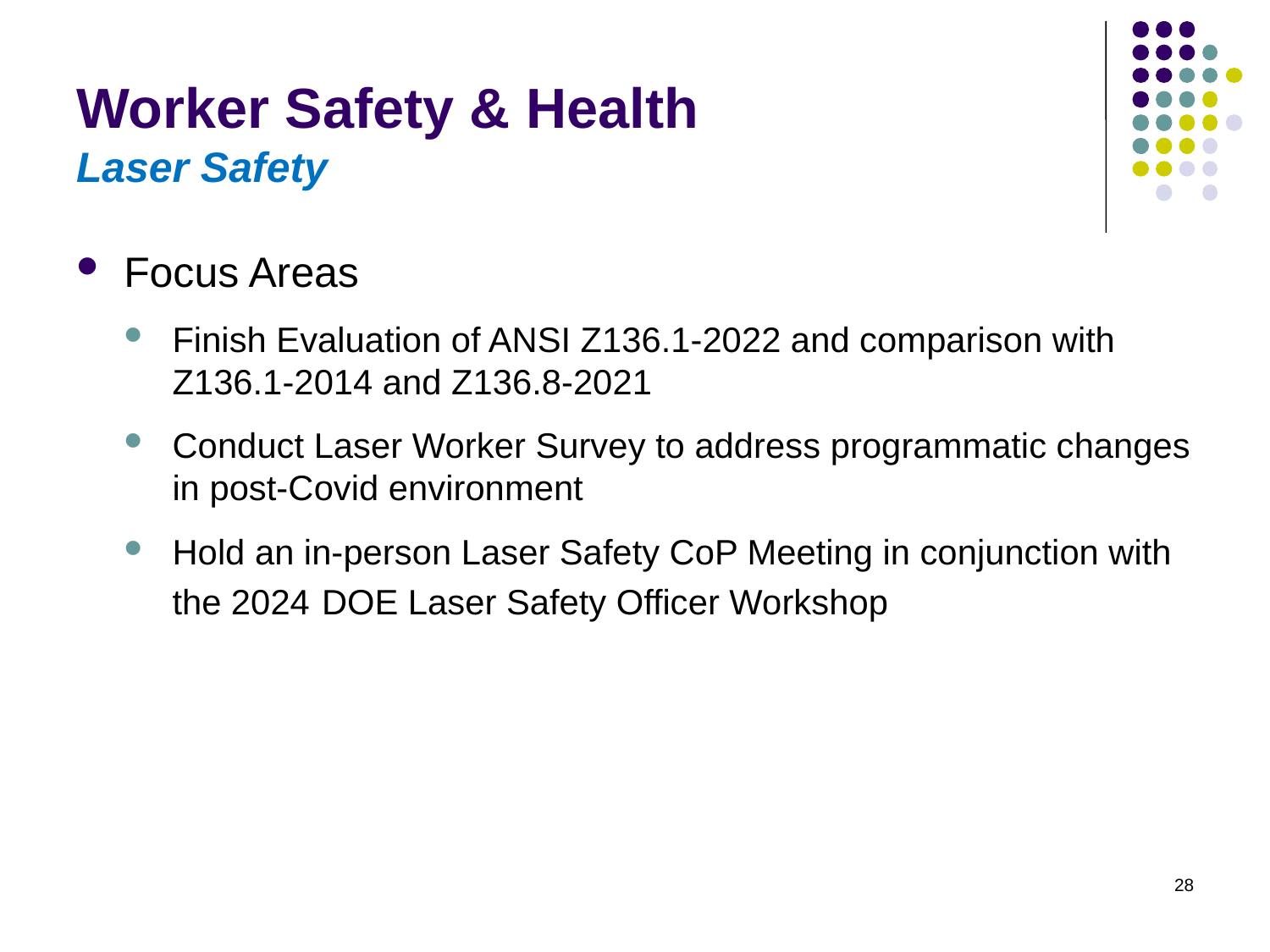

# Worker Safety & Health Laser Safety
Focus Areas
Finish Evaluation of ANSI Z136.1-2022 and comparison with Z136.1-2014 and Z136.8-2021
Conduct Laser Worker Survey to address programmatic changes in post-Covid environment
Hold an in-person Laser Safety CoP Meeting in conjunction with the 2024 DOE Laser Safety Officer Workshop
28